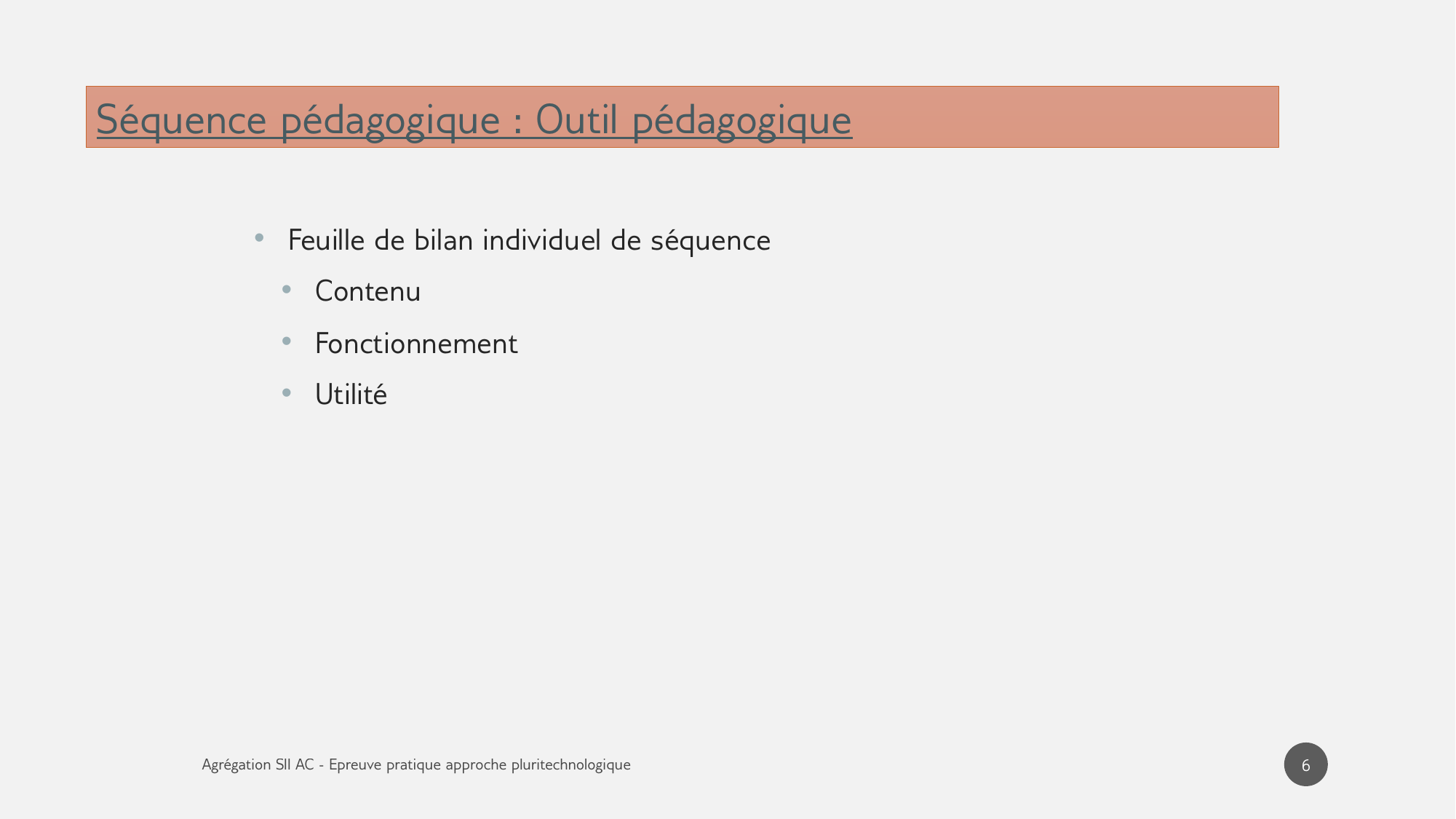

Séquence pédagogique : Outil pédagogique
Feuille de bilan individuel de séquence
Contenu
Fonctionnement
Utilité

6
Agrégation SII AC - Epreuve pratique approche pluritechnologique